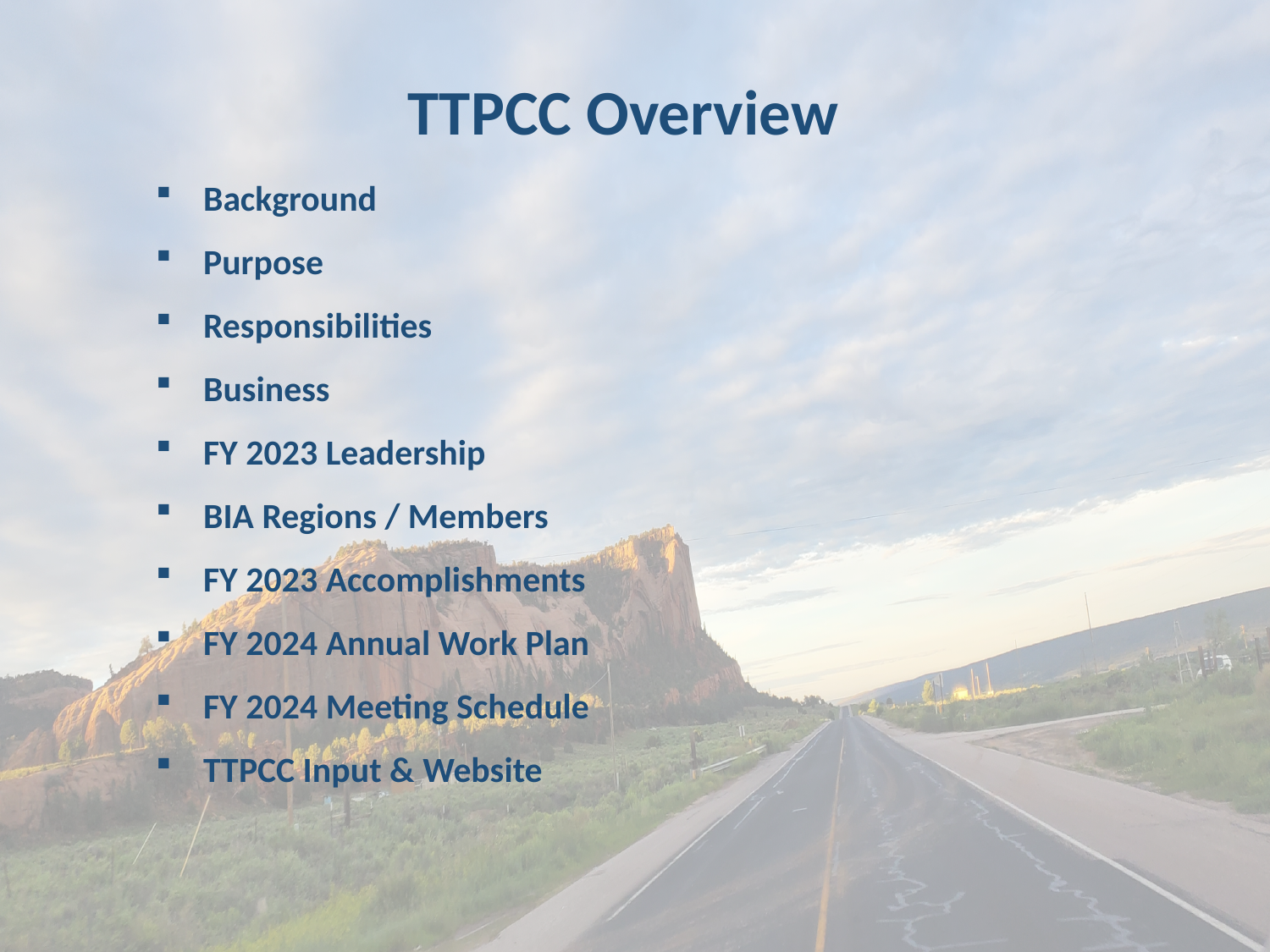

# TTPCC Overview
Background
Purpose
Responsibilities
Business
FY 2023 Leadership
BIA Regions / Members
FY 2023 Accomplishments
FY 2024 Annual Work Plan
FY 2024 Meeting Schedule
TTPCC Input & Website